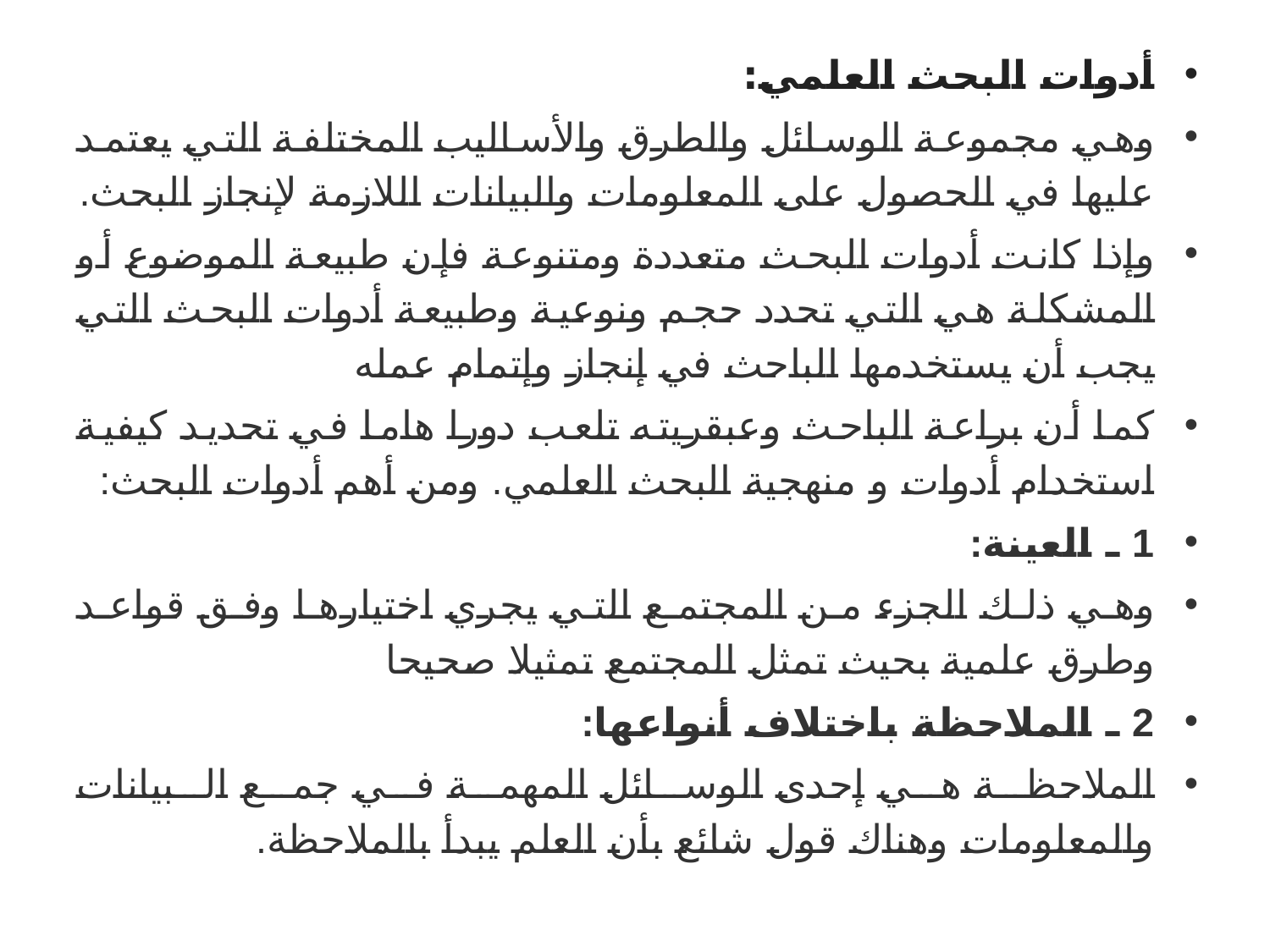

أدوات البحث العلمي:
وهي مجموعة الوسائل والطرق والأساليب المختلفة التي يعتمد عليها في الحصول على المعلومات والبيانات اللازمة لإنجاز البحث.
وإذا كانت أدوات البحث متعددة ومتنوعة فإن طبيعة الموضوع أو المشكلة هي التي تحدد حجم ونوعية وطبيعة أدوات البحث التي يجب أن يستخدمها الباحث في إنجاز وإتمام عمله
كما أن براعة الباحث وعبقريته تلعب دورا هاما في تحديد كيفية استخدام أدوات و منهجية البحث العلمي. ومن أهم أدوات البحث:
1 ـ العينة:
وهي ذلك الجزء من المجتمع التي يجري اختيارها وفق قواعد وطرق علمية بحيث تمثل المجتمع تمثيلا صحيحا
2 ـ الملاحظة باختلاف أنواعها:
الملاحظة هي إحدى الوسائل المهمة في جمع البيانات والمعلومات وهناك قول شائع بأن العلم يبدأ بالملاحظة.